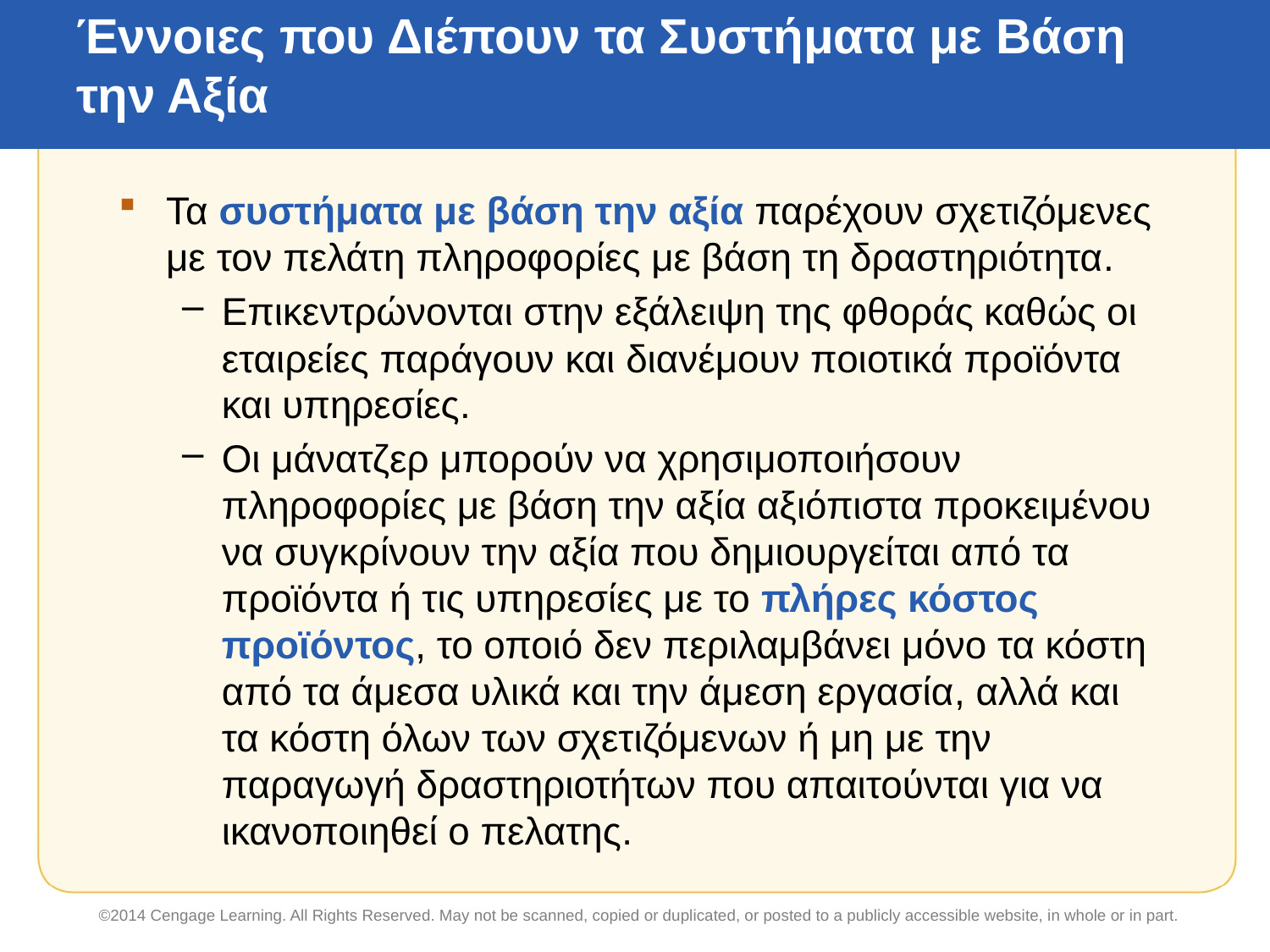

# Έννοιες που Διέπουν τα Συστήματα με Βάση την Αξία
Τα συστήματα με βάση την αξία παρέχουν σχετιζόμενες με τον πελάτη πληροφορίες με βάση τη δραστηριότητα.
Επικεντρώνονται στην εξάλειψη της φθοράς καθώς οι εταιρείες παράγουν και διανέμουν ποιοτικά προϊόντα και υπηρεσίες.
Οι μάνατζερ μπορούν να χρησιμοποιήσουν πληροφορίες με βάση την αξία αξιόπιστα προκειμένου να συγκρίνουν την αξία που δημιουργείται από τα προϊόντα ή τις υπηρεσίες με το πλήρες κόστος προϊόντος, το οποιό δεν περιλαμβάνει μόνο τα κόστη από τα άμεσα υλικά και την άμεση εργασία, αλλά και τα κόστη όλων των σχετιζόμενων ή μη με την παραγωγή δραστηριοτήτων που απαιτούνται για να ικανοποιηθεί ο πελατης.
©2014 Cengage Learning. All Rights Reserved. May not be scanned, copied or duplicated, or posted to a publicly accessible website, in whole or in part.